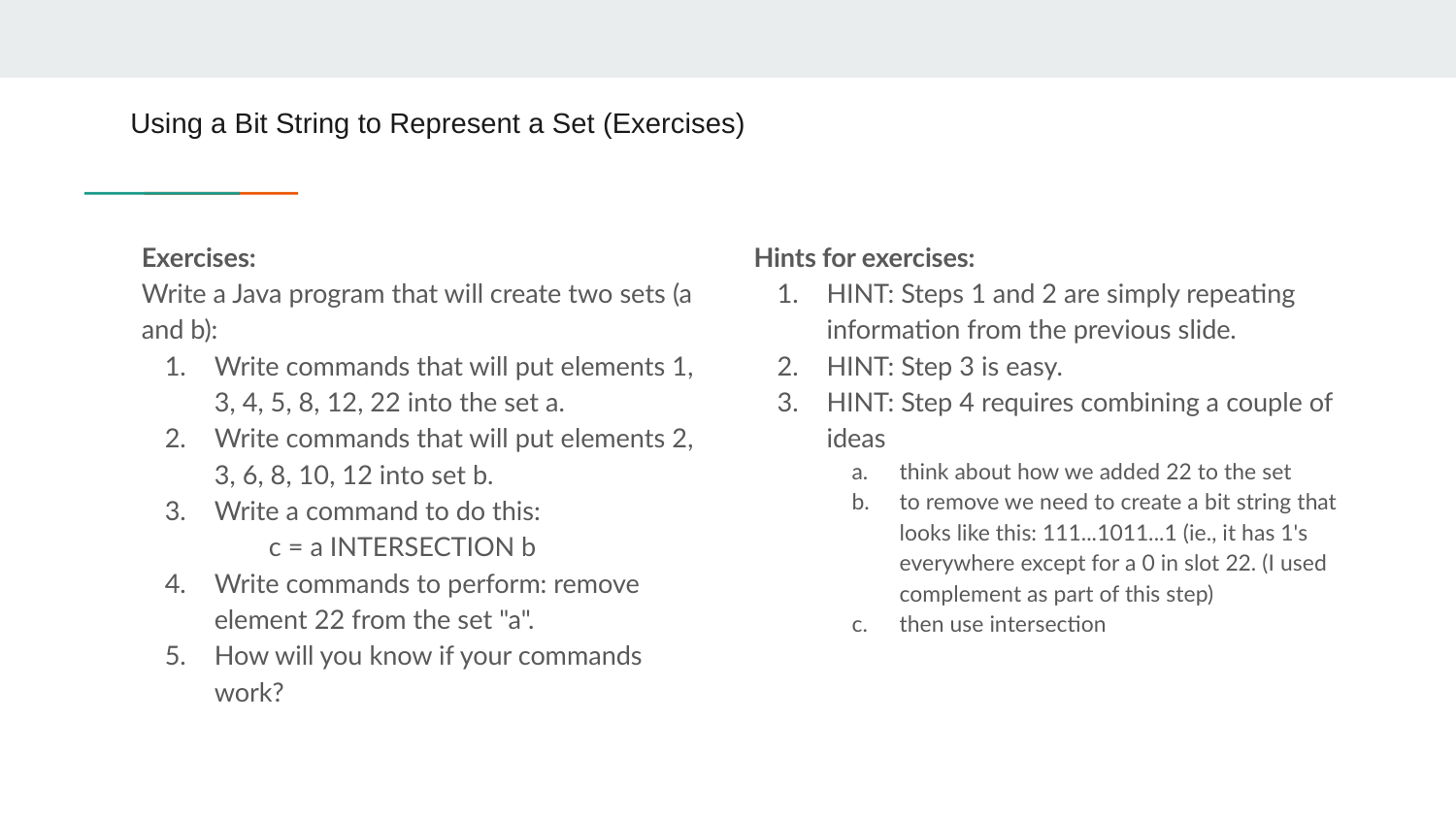

# Using a Bit String to Represent a Set (Exercises)
Exercises:
Write a Java program that will create two sets (a and b):
Write commands that will put elements 1, 3, 4, 5, 8, 12, 22 into the set a.
Write commands that will put elements 2, 3, 6, 8, 10, 12 into set b.
Write a command to do this:                                  c = a INTERSECTION b
Write commands to perform: remove element 22 from the set "a".
How will you know if your commands work?
Hints for exercises:
HINT: Steps 1 and 2 are simply repeating information from the previous slide.
HINT: Step 3 is easy.
HINT: Step 4 requires combining a couple of ideas
think about how we added 22 to the set
to remove we need to create a bit string that looks like this: 111...1011...1 (ie., it has 1's everywhere except for a 0 in slot 22. (I used complement as part of this step)
then use intersection